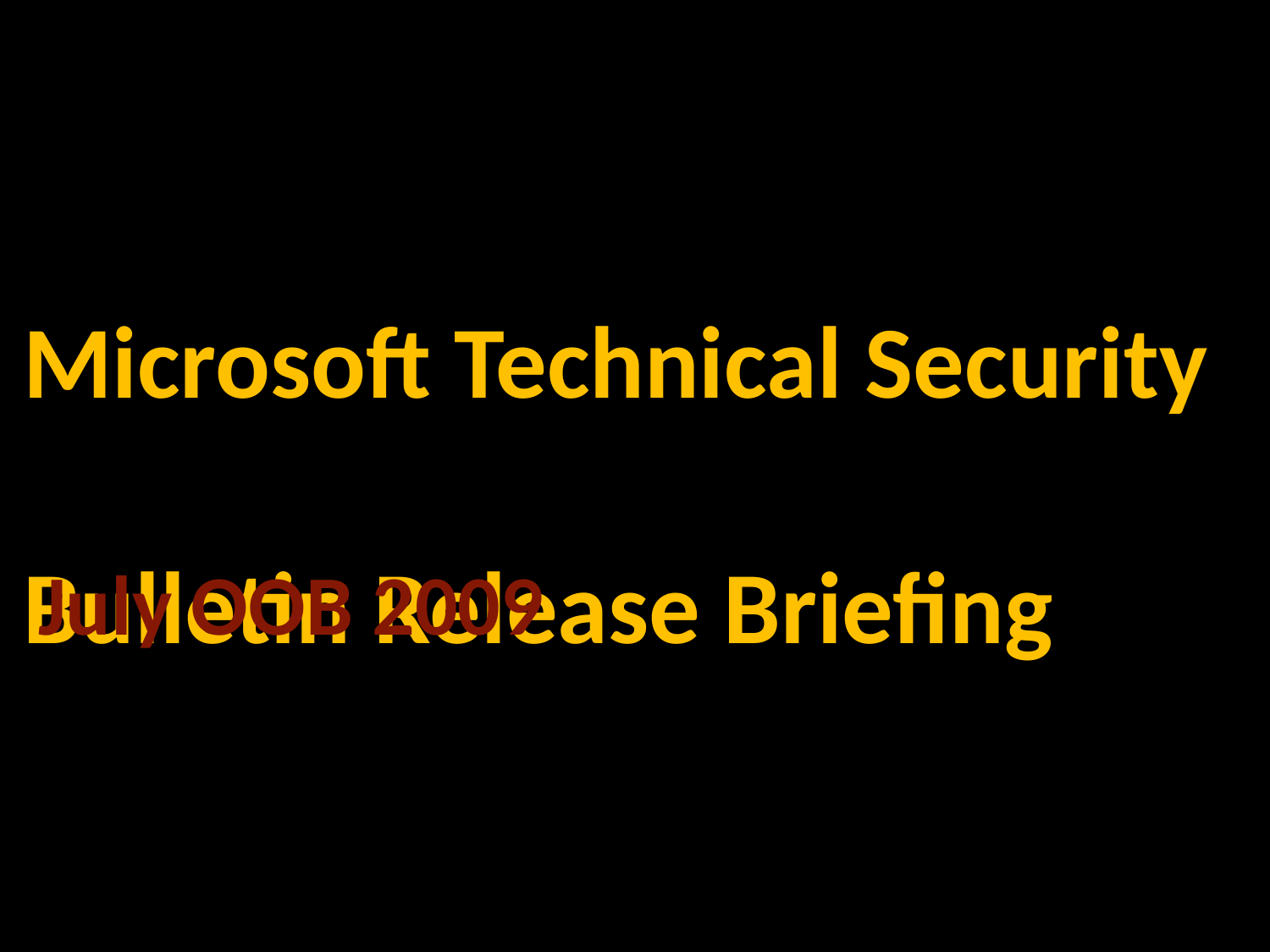

Microsoft Technical Security
 Bulletin Release Briefing
  July OOB 2009